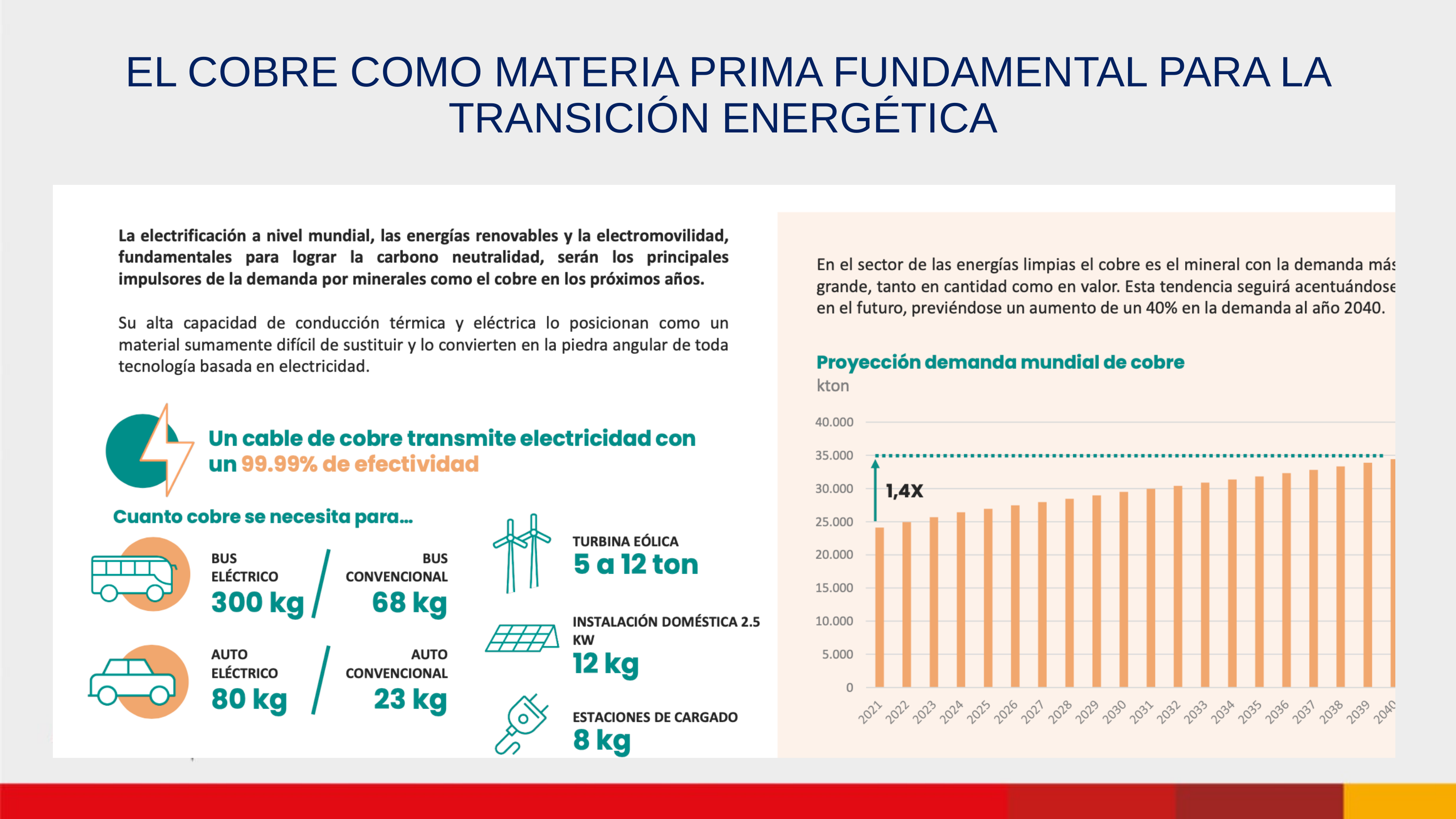

EL COBRE COMO MATERIA PRIMA FUNDAMENTAL PARA LA TRANSICIÓN ENERGÉTICA